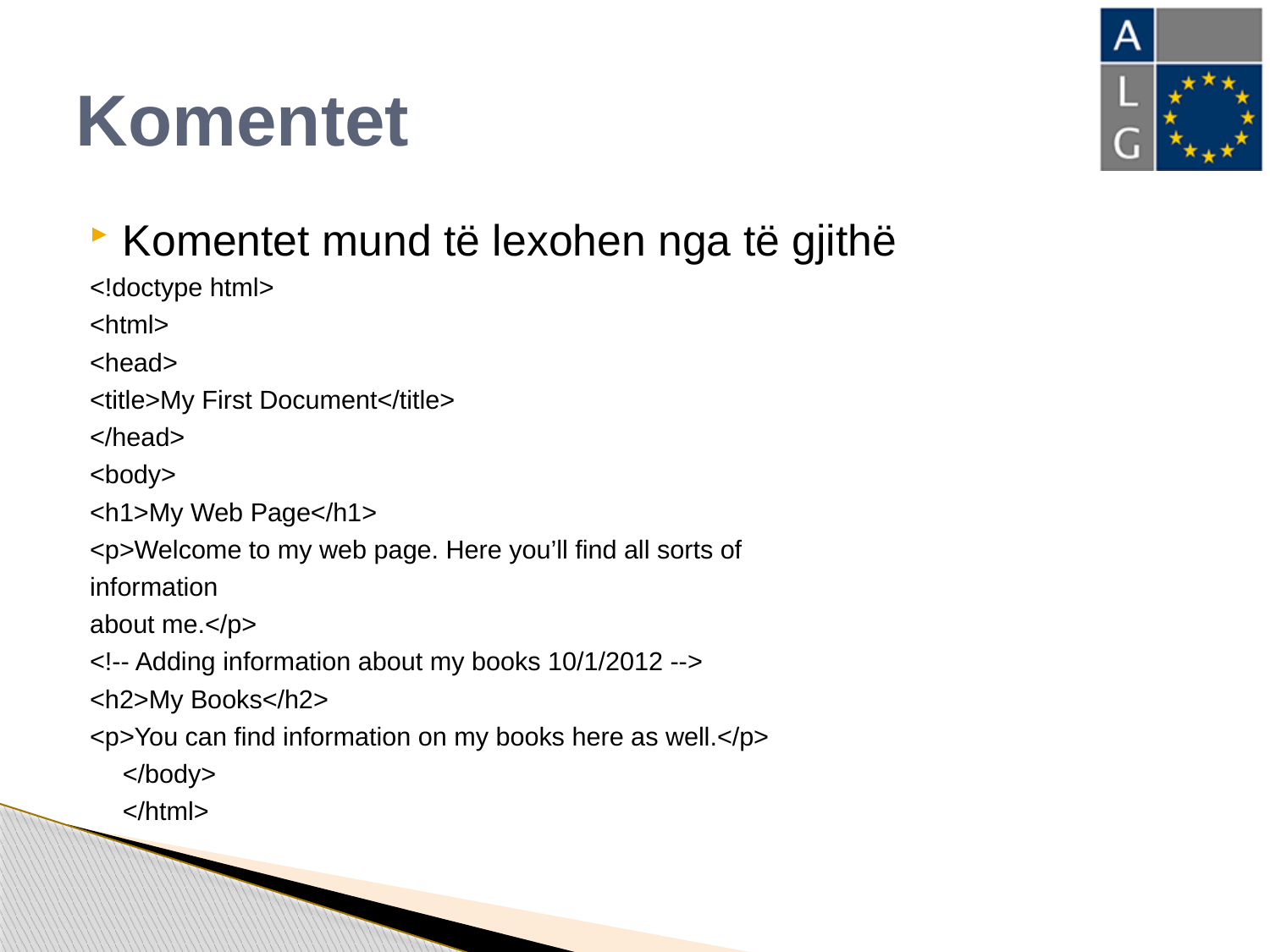

# Komentet
Komentet mund të lexohen nga të gjithë
<!doctype html>
<html>
<head>
<title>My First Document</title>
</head>
<body>
<h1>My Web Page</h1>
<p>Welcome to my web page. Here you’ll find all sorts of
information
about me.</p>
<!-- Adding information about my books 10/1/2012 -->
<h2>My Books</h2>
<p>You can find information on my books here as well.</p>
		</body>
			</html>